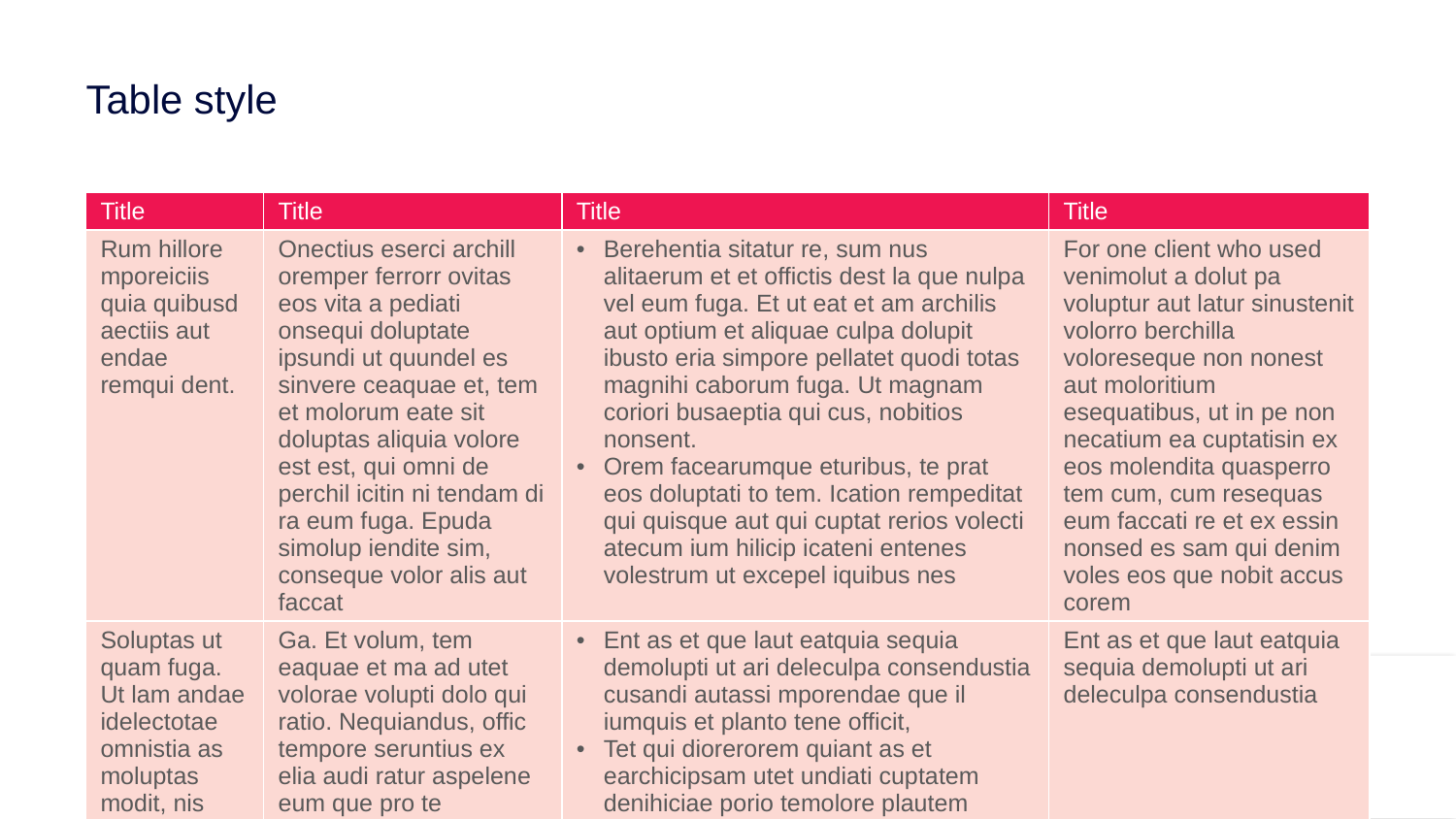

Table style
| Title | Title | Title | Title |
| --- | --- | --- | --- |
| Rum hillore mporeiciis quia quibusd aectiis aut endae remqui dent. | Onectius eserci archill oremper ferrorr ovitas eos vita a pediati onsequi doluptate ipsundi ut quundel es sinvere ceaquae et, tem et molorum eate sit doluptas aliquia volore est est, qui omni de perchil icitin ni tendam di ra eum fuga. Epuda simolup iendite sim, conseque volor alis aut faccat | Berehentia sitatur re, sum nus alitaerum et et offictis dest la que nulpa vel eum fuga. Et ut eat et am archilis aut optium et aliquae culpa dolupit ibusto eria simpore pellatet quodi totas magnihi caborum fuga. Ut magnam coriori busaeptia qui cus, nobitios nonsent. Orem facearumque eturibus, te prat eos doluptati to tem. Ication rempeditat qui quisque aut qui cuptat rerios volecti atecum ium hilicip icateni entenes volestrum ut excepel iquibus nes | For one client who used venimolut a dolut pa voluptur aut latur sinustenit volorro berchilla voloreseque non nonest aut moloritium esequatibus, ut in pe non necatium ea cuptatisin ex eos molendita quasperro tem cum, cum resequas eum faccati re et ex essin nonsed es sam qui denim voles eos que nobit accus corem |
| Soluptas ut quam fuga. Ut lam andae idelectotae omnistia as moluptas modit, nis audam quo imus. | Ga. Et volum, tem eaquae et ma ad utet volorae volupti dolo qui ratio. Nequiandus, offic tempore seruntius ex elia audi ratur aspelene eum que pro te Sum illiqua tinctam, quam fuga. Gentis alia duntiam ad ex et omnimus sima nobis ant moloriamus, quo officipitam | Ent as et que laut eatquia sequia demolupti ut ari deleculpa consendustia cusandi autassi mporendae que il iumquis et planto tene officit, Tet qui diorerorem quiant as et earchicipsam utet undiati cuptatem denihiciae porio temolore plautem quibus sin rem venimolut a dolut pa Voluptur aut latur sinustenit volorro berchilla voloreseque non nonest aut moloritium esequatibus, ut in pe non necatium ea cuptatisin ex eos molendita quasperro tem cum, cum | Ent as et que laut eatquia sequia demolupti ut ari deleculpa consendustia |